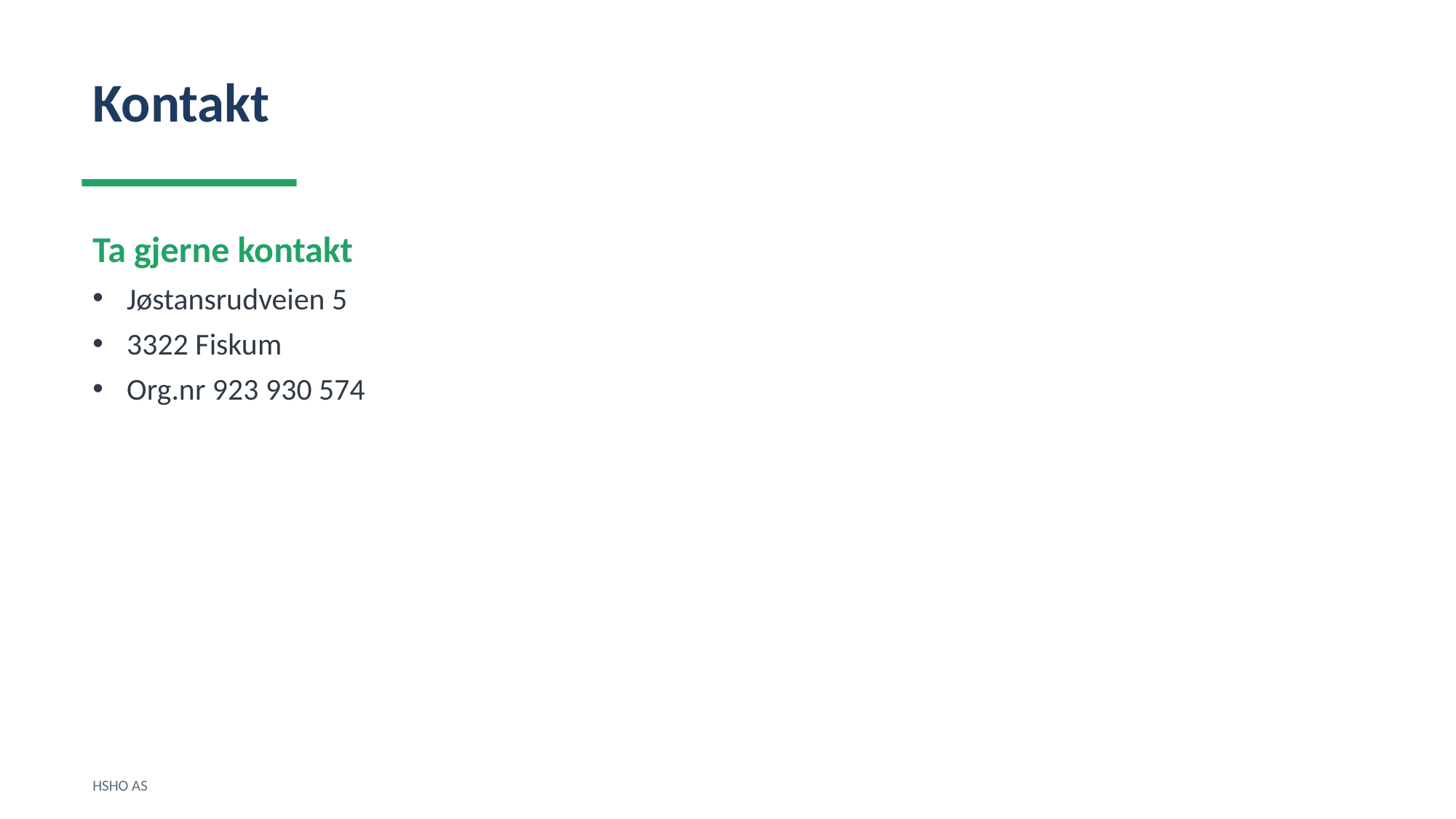

Kontakt

Ta gjerne kontakt
Jøstansrudveien 5
3322 Fiskum
Org.nr 923 930 574
HSHO AS